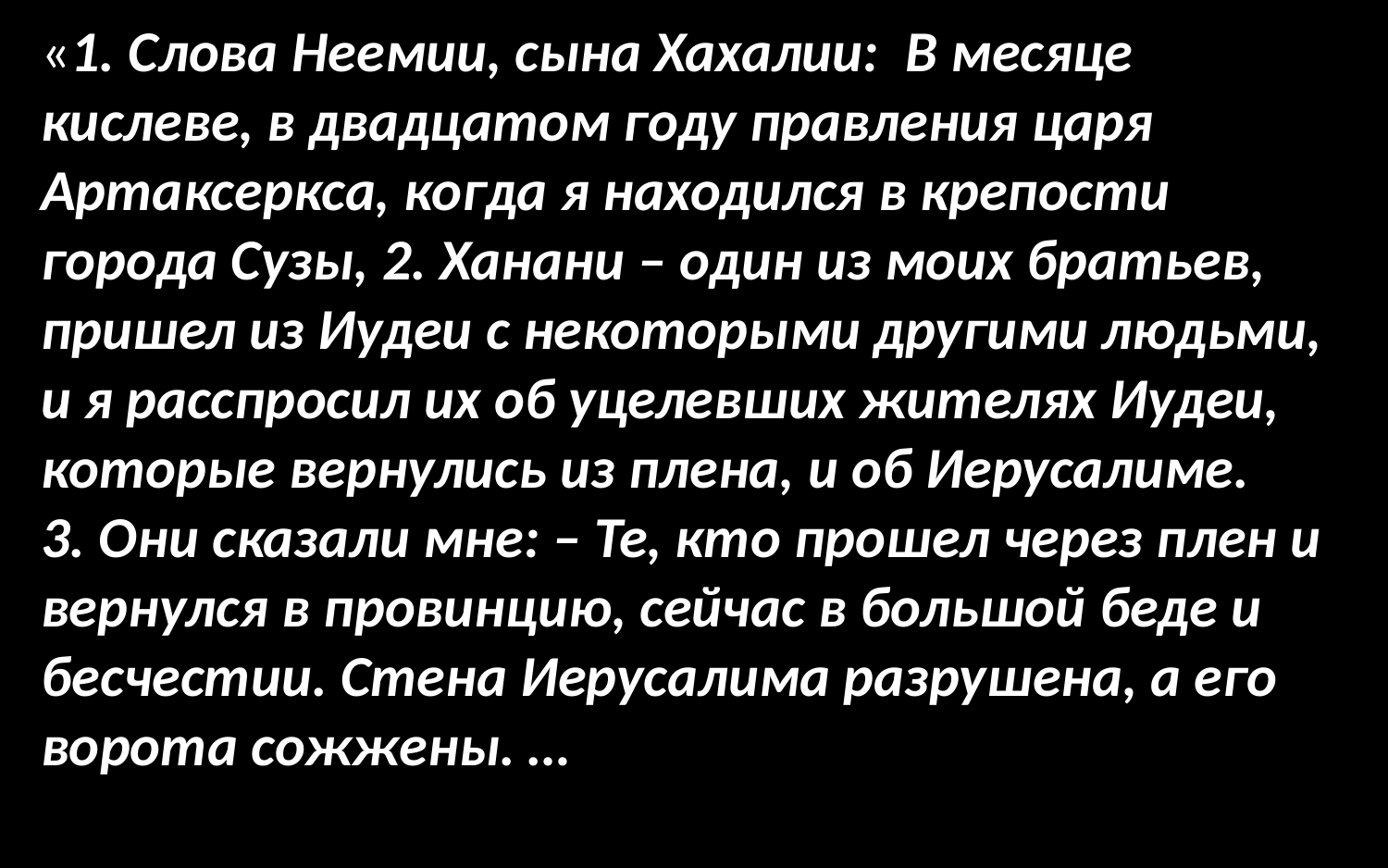

«1. Слова Неемии, сына Хахалии:  В месяце кислеве, в двадцатом году правления царя Артаксеркса, когда я находился в крепости города Сузы, 2. Ханани – один из моих братьев, пришел из Иудеи с некоторыми другими людьми, и я расспросил их об уцелевших жителях Иудеи, которые вернулись из плена, и об Иерусалиме.
3. Они сказали мне: – Те, кто прошел через плен и вернулся в провинцию, сейчас в большой беде и бесчестии. Стена Иерусалима разрушена, а его ворота сожжены. …